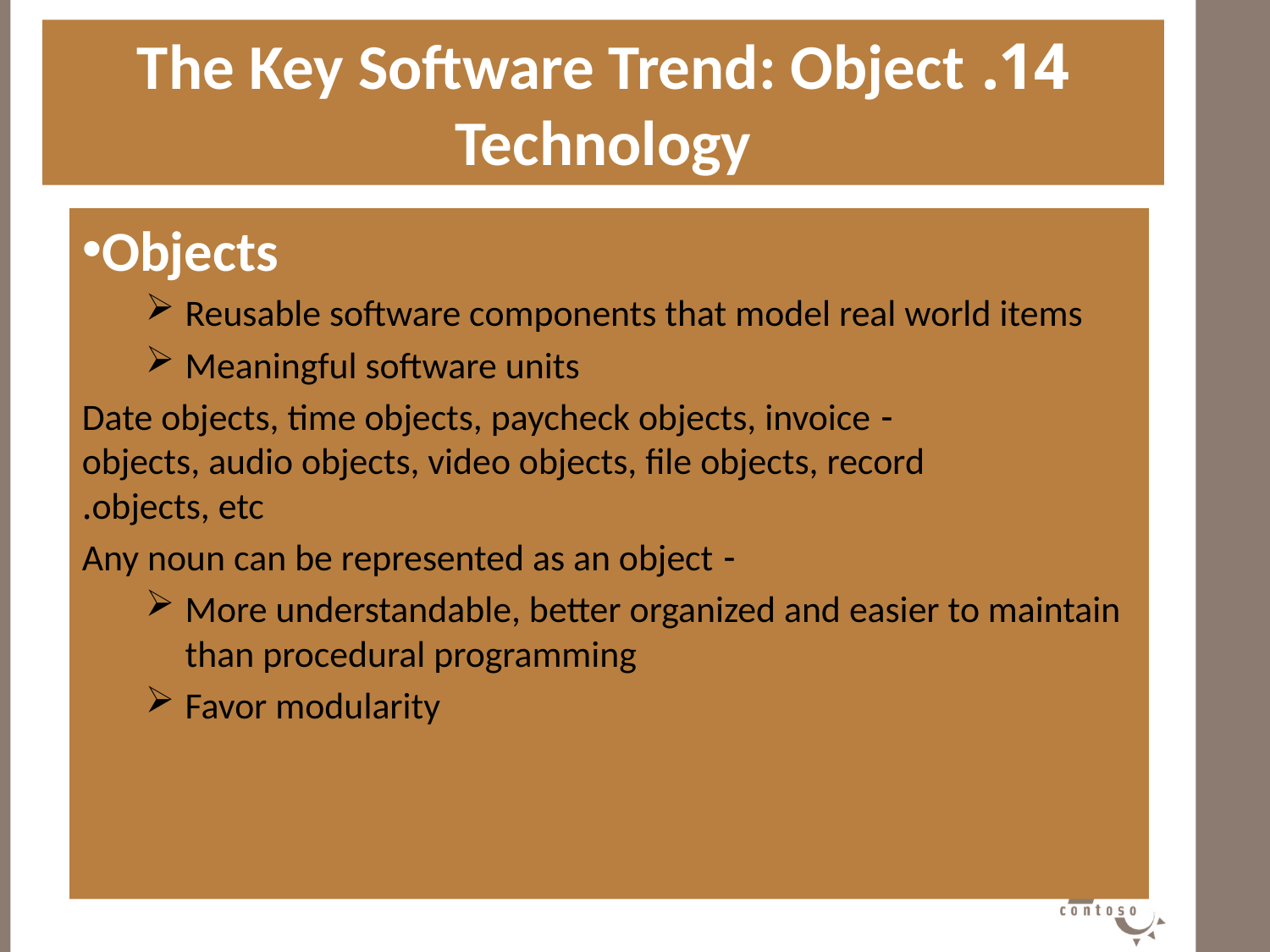

14. The Key Software Trend: Object Technology
#
Objects
Reusable software components that model real world items
Meaningful software units
- Date objects, time objects, paycheck objects, invoice objects, audio objects, video objects, file objects, record objects, etc.
- Any noun can be represented as an object
More understandable, better organized and easier to maintain than procedural programming
Favor modularity